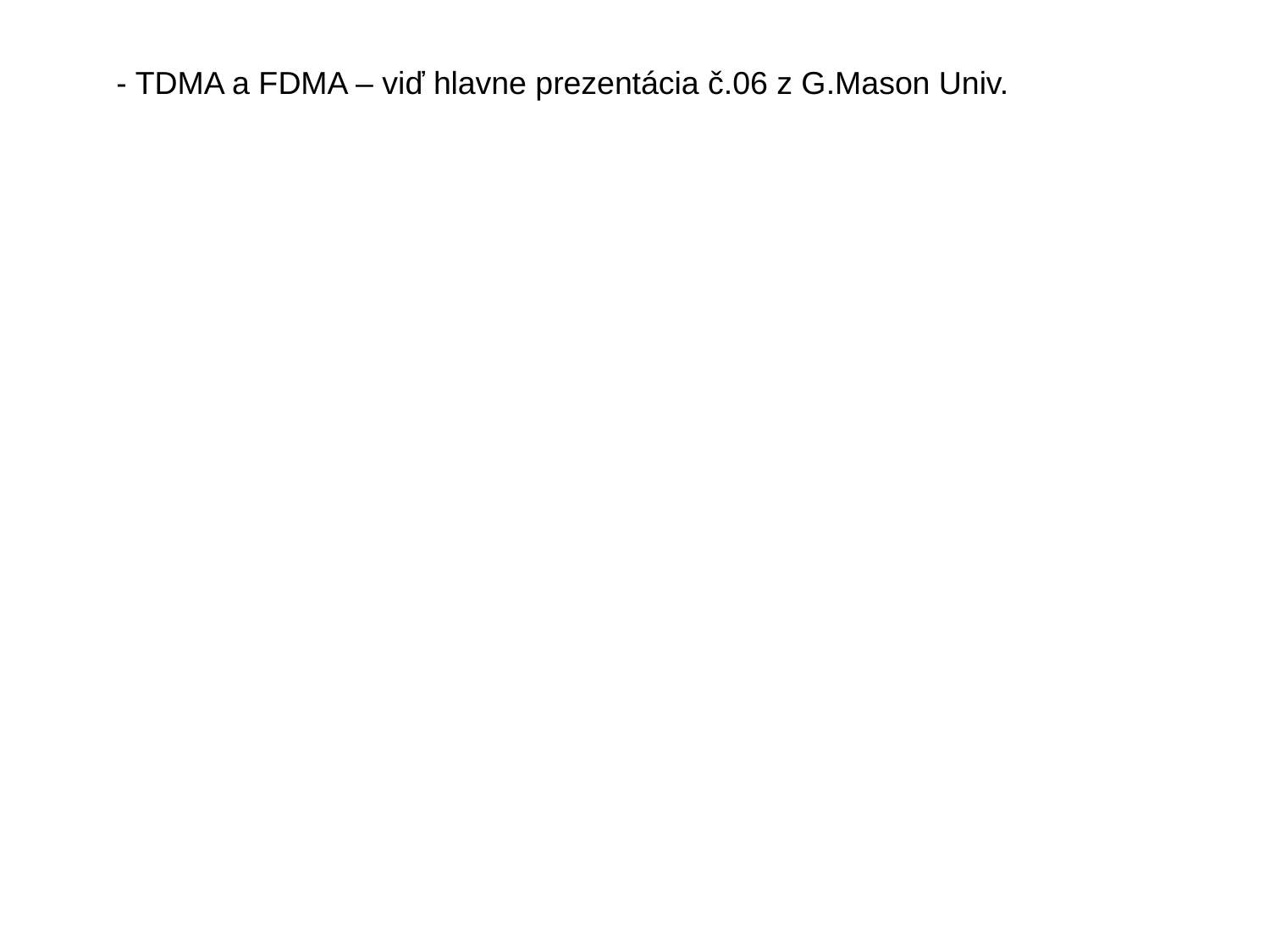

- TDMA a FDMA – viď hlavne prezentácia č.06 z G.Mason Univ.